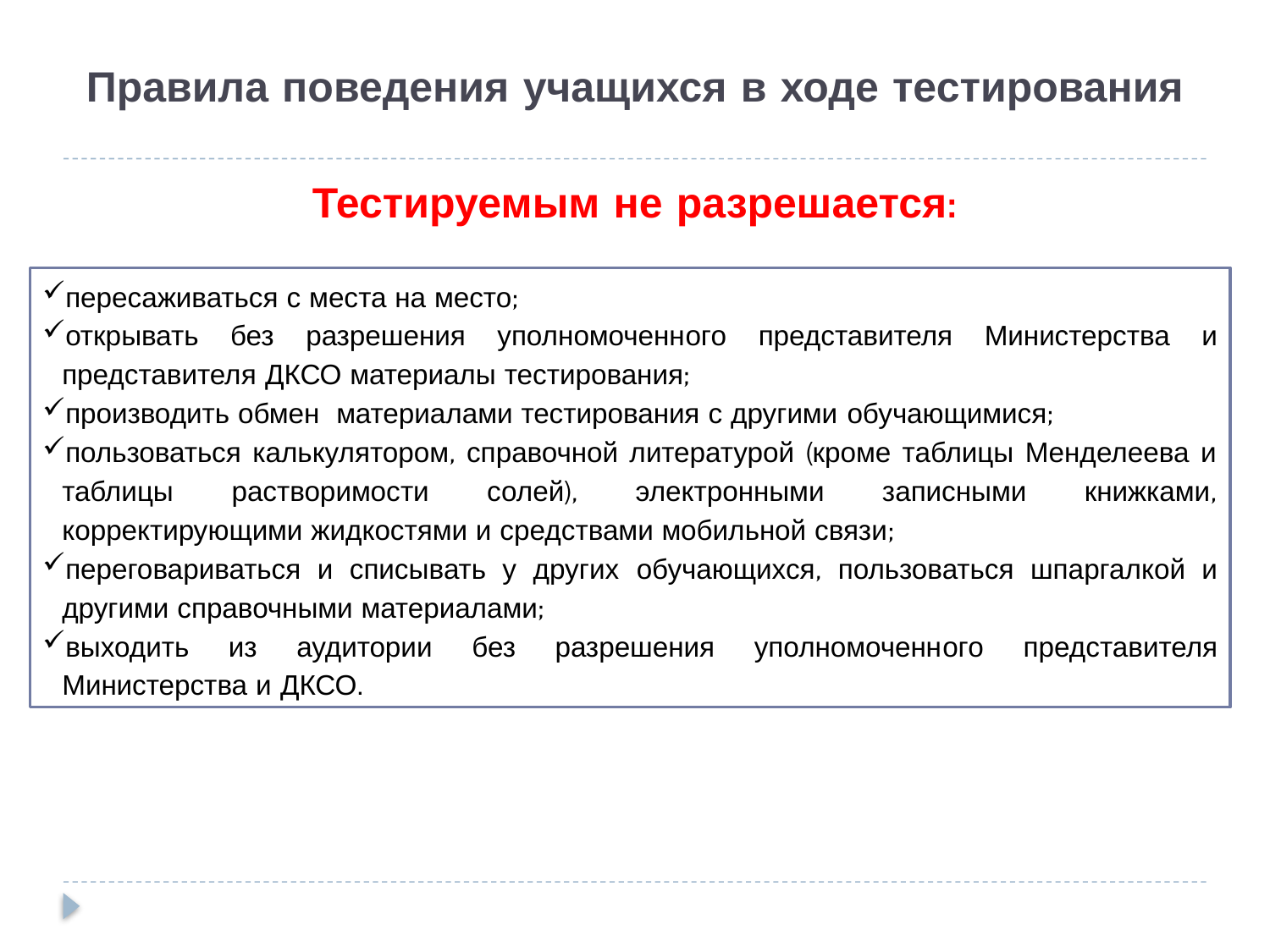

# Правила поведения учащихся в ходе тестирования
Тестируемым не разрешается:

пересаживаться с места на место;
открывать без разрешения уполномоченного представителя Министерства и представителя ДКСО материалы тестирования;
производить обмен  материалами тестирования с другими обучающимися;
пользоваться калькулятором, справочной литературой (кроме таблицы Менделеева и таблицы растворимости солей), электронными записными книжками, корректирующими жидкостями и средствами мобильной связи;
переговариваться и списывать у других обучающихся, пользоваться шпаргалкой и другими справочными материалами;
выходить из аудитории без разрешения уполномоченного представителя Министерства и ДКСО.